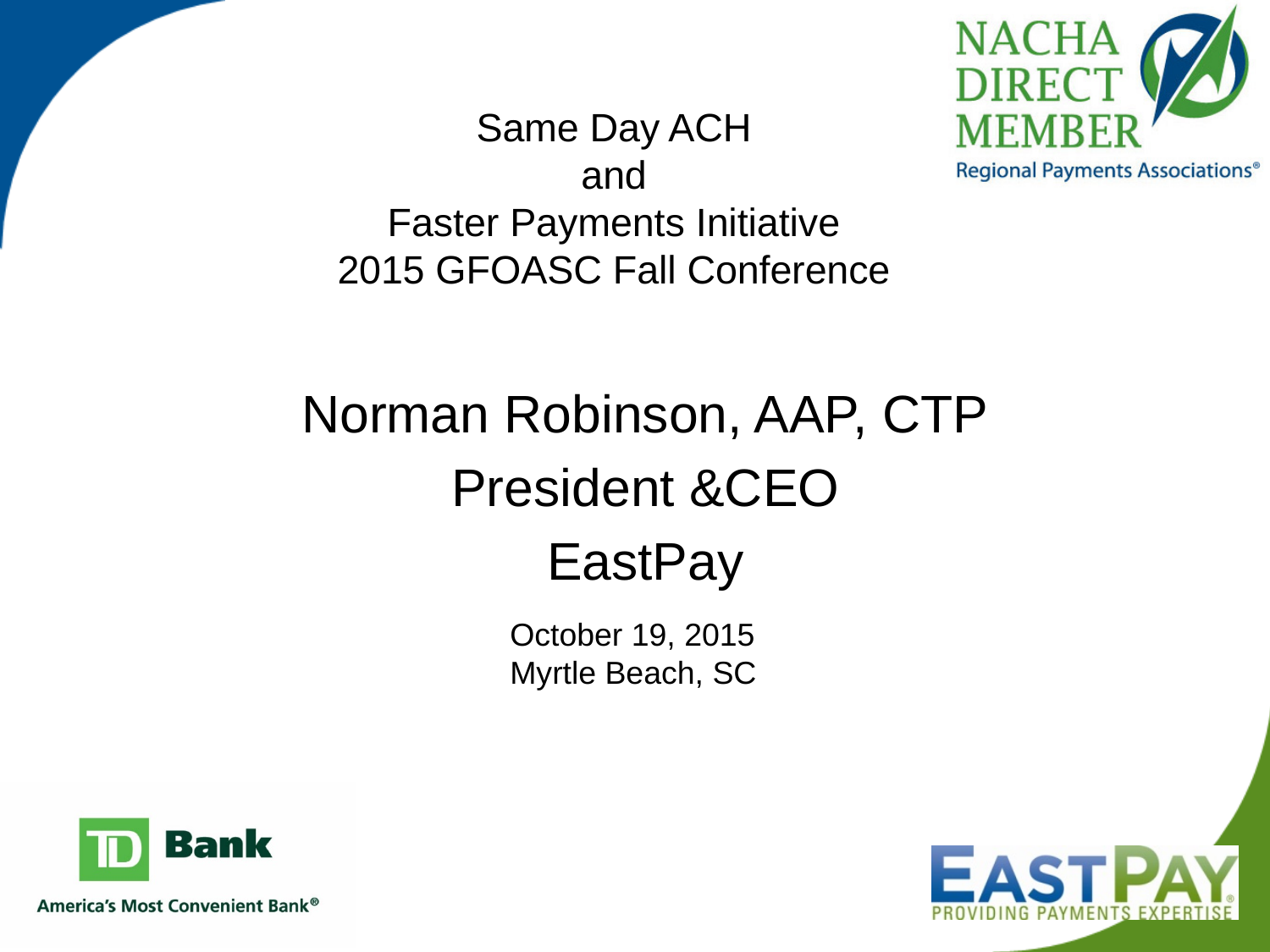

# Same Day ACH and Faster Payments Initiative 2015 GFOASC Fall Conference
Norman Robinson, AAP, CTP
President &CEO
EastPay
October 19, 2015
Myrtle Beach, SC